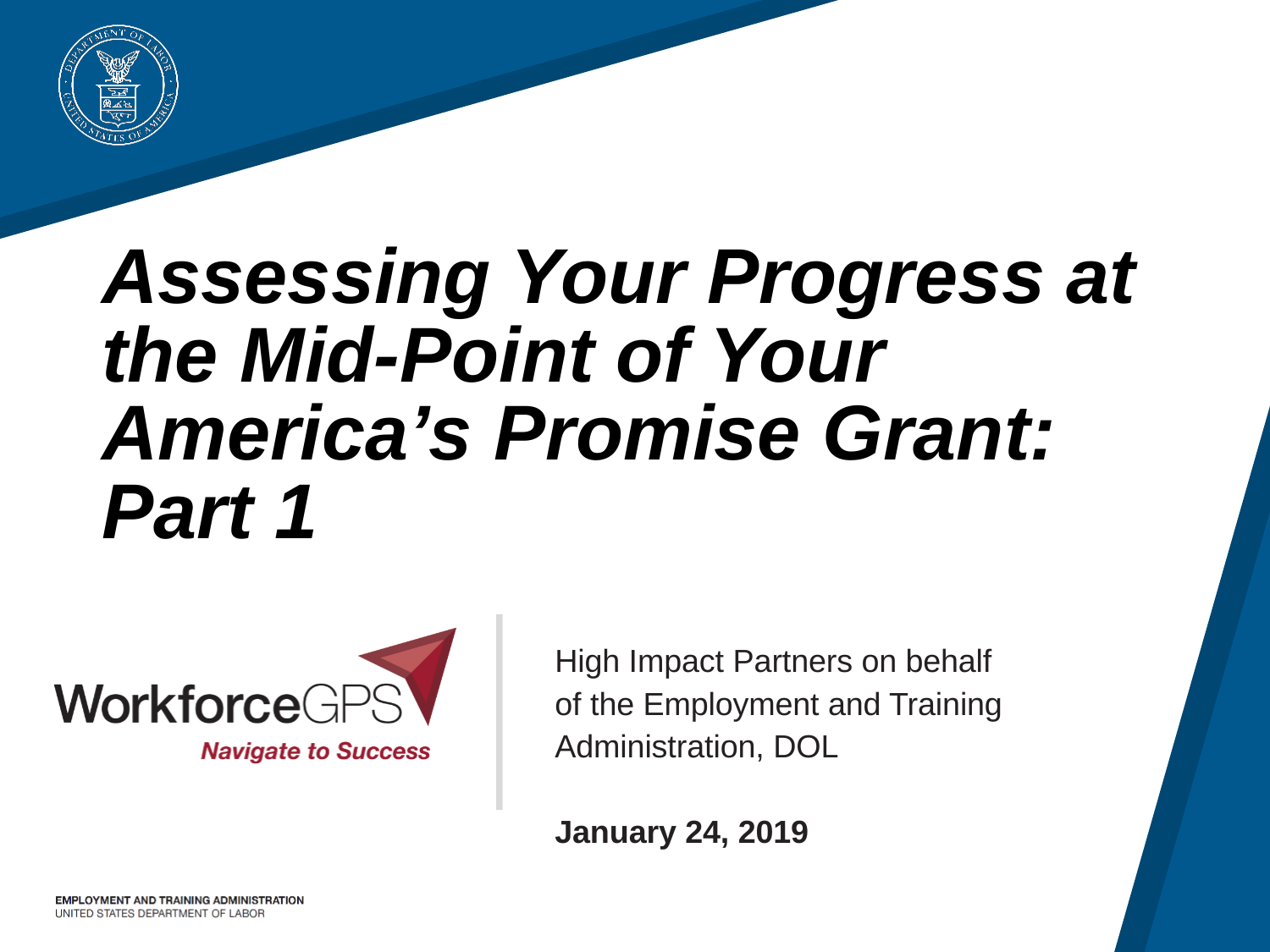

# Assessing Your Progress at the Mid-Point of Your America’s Promise Grant: Part 1

High Impact Partners on behalf
of the Employment and Training
Administration, DOL

January 24, 2019